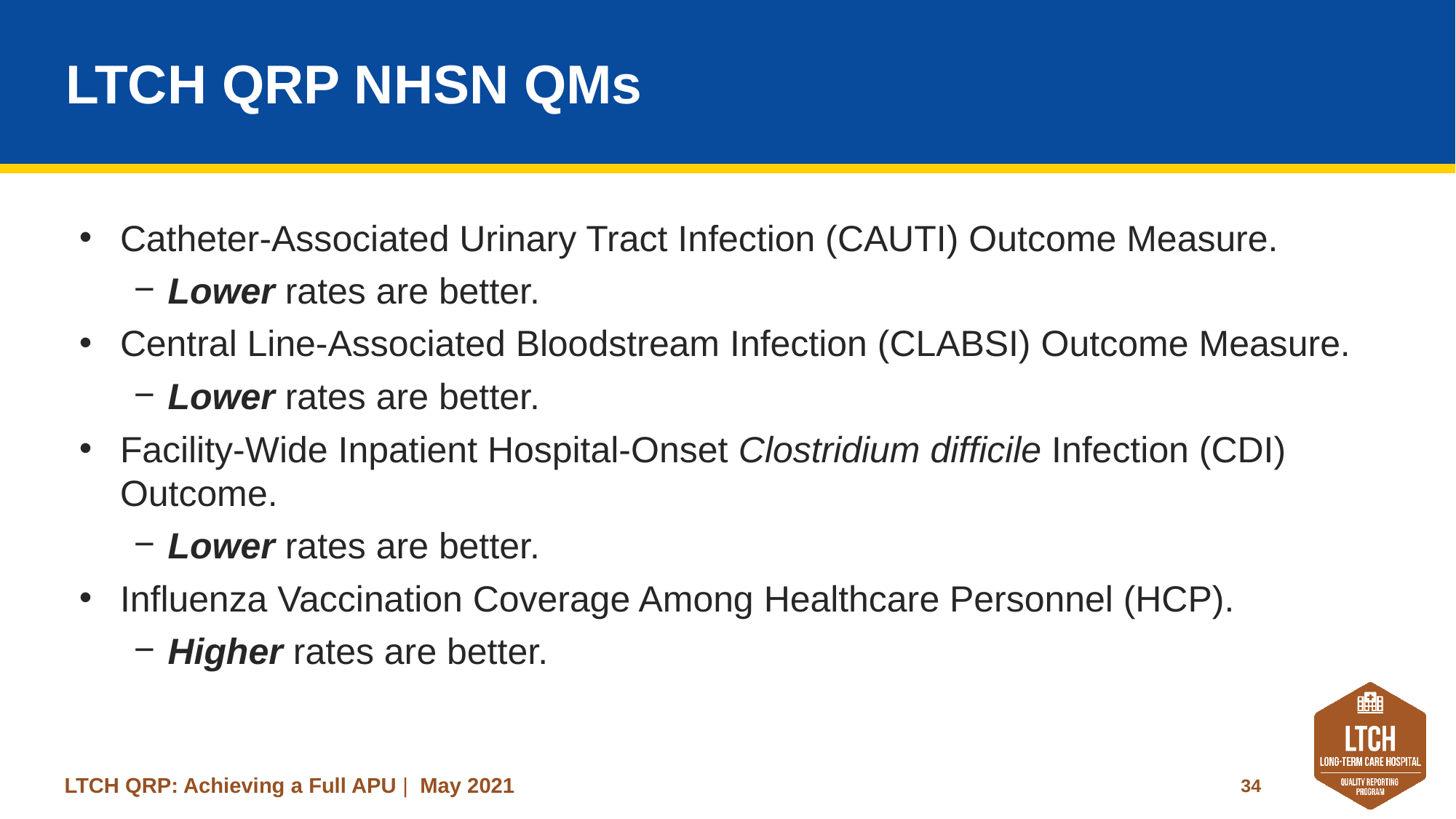

# LTCH QRP NHSN QMs
Catheter-Associated Urinary Tract Infection (CAUTI) Outcome Measure.
Lower rates are better.
Central Line-Associated Bloodstream Infection (CLABSI) Outcome Measure.
Lower rates are better.
Facility-Wide Inpatient Hospital-Onset Clostridium difficile Infection (CDI) Outcome.
Lower rates are better.
Influenza Vaccination Coverage Among Healthcare Personnel (HCP).
Higher rates are better.